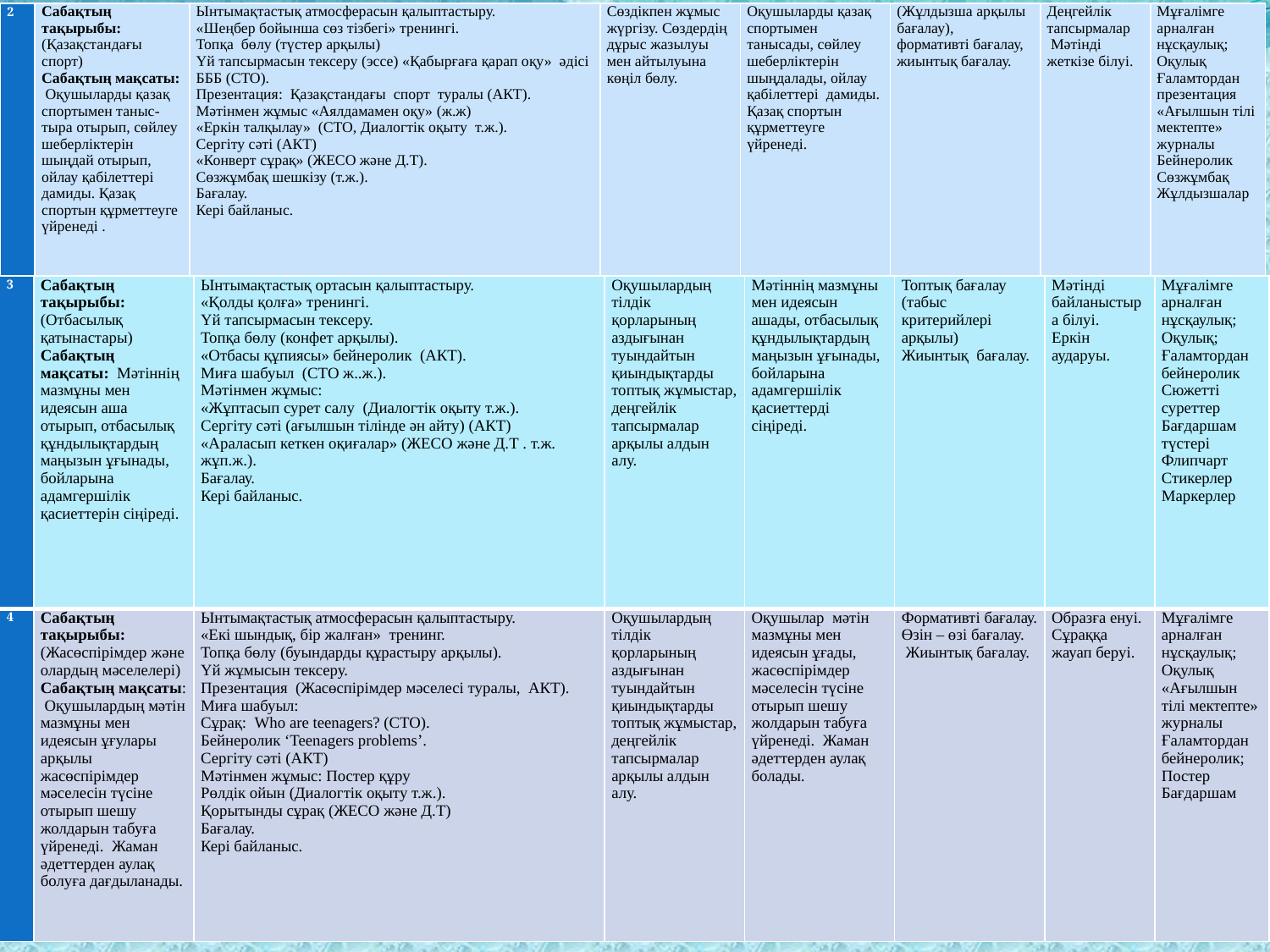

| 2 | Сабақтың тақырыбы: (Қазақстандағы спорт) Сабақтың мақсаты: Оқушыларды қазақ спортымен таныс-тыра отырып, сөйлеу шеберліктерін шыңдай отырып, ойлау қабілеттері дамиды. Қазақ спортын құрметтеуге үйренеді . | Ынтымақтастық атмосферасын қалыптастыру. «Шеңбер бойынша сөз тізбегі» тренингі. Топқа бөлу (түстер арқылы) Үй тапсырмасын тексеру (эссе) «Қабырғаға қарап оқу» әдісі БББ (СТО). Презентация: Қазақстандағы спорт туралы (АКТ). Мәтінмен жұмыс «Аялдамамен оқу» (ж.ж) «Еркін талқылау» (СТО, Диалогтік оқыту т.ж.). Сергіту сәті (АКТ) «Конверт сұрақ» (ЖЕСО және Д.Т). Сөзжұмбақ шешкізу (т.ж.). Бағалау. Кері байланыс. | Сөздікпен жұмыс жүргізу. Сөздердің дұрыс жазылуы мен айтылуына көңіл бөлу. | Оқушыларды қазақ спортымен танысады, сөйлеу шеберліктерін шыңдалады, ойлау қабілеттері дамиды. Қазақ спортын құрметтеуге үйренеді. | (Жұлдызша арқылы бағалау), формативті бағалау, жиынтық бағалау. | Деңгейлік тапсырмалар Мәтінді жеткізе білуі. | Мұғалімге арналған нұсқаулық; Оқулық Ғаламтордан презентация «Ағылшын тілі мектепте» журналы Бейнеролик Сөзжұмбақ Жұлдызшалар |
| --- | --- | --- | --- | --- | --- | --- | --- |
| 3 | Сабақтың тақырыбы: (Отбасылық қатынастары) Сабақтың мақсаты: Мәтіннің мазмұны мен идеясын аша отырып, отбасылық құндылықтардың маңызын ұғынады, бойларына адамгершілік қасиеттерін сіңіреді. | Ынтымақтастық ортасын қалыптастыру. «Қолды қолға» тренингі. Үй тапсырмасын тексеру. Топқа бөлу (конфет арқылы). «Отбасы құпиясы» бейнеролик (АКТ). Миға шабуыл (СТО ж..ж.). Мәтінмен жұмыс: «Жұптасып сурет салу (Диалогтік оқыту т.ж.). Сергіту сәті (ағылшын тілінде ән айту) (АКТ) «Араласып кеткен оқиғалар» (ЖЕСО және Д.Т . т.ж. жұп.ж.). Бағалау. Кері байланыс. | Оқушылардың тілдік қорларының аздығынан туындайтын қиындықтарды топтық жұмыстар, деңгейлік тапсырмалар арқылы алдын алу. | Мәтіннің мазмұны мен идеясын ашады, отбасылық құндылықтардың маңызын ұғынады, бойларына адамгершілік қасиеттерді сіңіреді. | Топтық бағалау (табыс критерийлері арқылы) Жиынтық бағалау. | Мәтінді байланыстыра білуі. Еркін аударуы. | Мұғалімге арналған нұсқаулық; Оқулық; Ғаламтордан бейнеролик Сюжетті суреттер Бағдаршам түстері Флипчарт Стикерлер Маркерлер |
| --- | --- | --- | --- | --- | --- | --- | --- |
| 4 | Сабақтың тақырыбы: (Жасөспірімдер және олардың мәселелері) Сабақтың мақсаты: Оқушылардың мәтін мазмұны мен идеясын ұғулары арқылы жасөспірімдер мәселесін түсіне отырып шешу жолдарын табуға үйренеді. Жаман әдеттерден аулақ болуға дағдыланады. | Ынтымақтастық атмосферасын қалыптастыру. «Екі шындық, бір жалған» тренинг. Топқа бөлу (буындарды құрастыру арқылы). Үй жұмысын тексеру. Презентация (Жасөспірімдер мәселесі туралы, АКТ). Миға шабуыл: Сұрақ: Who are teenagers? (СТО). Бейнеролик ‘Teenagers problems’. Сергіту сәті (АКТ) Мәтінмен жұмыс: Постер құру Рөлдік ойын (Диалогтік оқыту т.ж.). Қорытынды сұрақ (ЖЕСО және Д.Т) Бағалау. Кері байланыс. | Оқушылардың тілдік қорларының аздығынан туындайтын қиындықтарды топтық жұмыстар, деңгейлік тапсырмалар арқылы алдын алу. | Оқушылар мәтін мазмұны мен идеясын ұғады, жасөспірімдер мәселесін түсіне отырып шешу жолдарын табуға үйренеді. Жаман әдеттерден аулақ болады. | Формативті бағалау. Өзін – өзі бағалау. Жиынтық бағалау. | Образға енуі. Сұраққа жауап беруі. | Мұғалімге арналған нұсқаулық; Оқулық «Ағылшын тілі мектепте» журналы Ғаламтордан бейнеролик; Постер Бағдаршам |